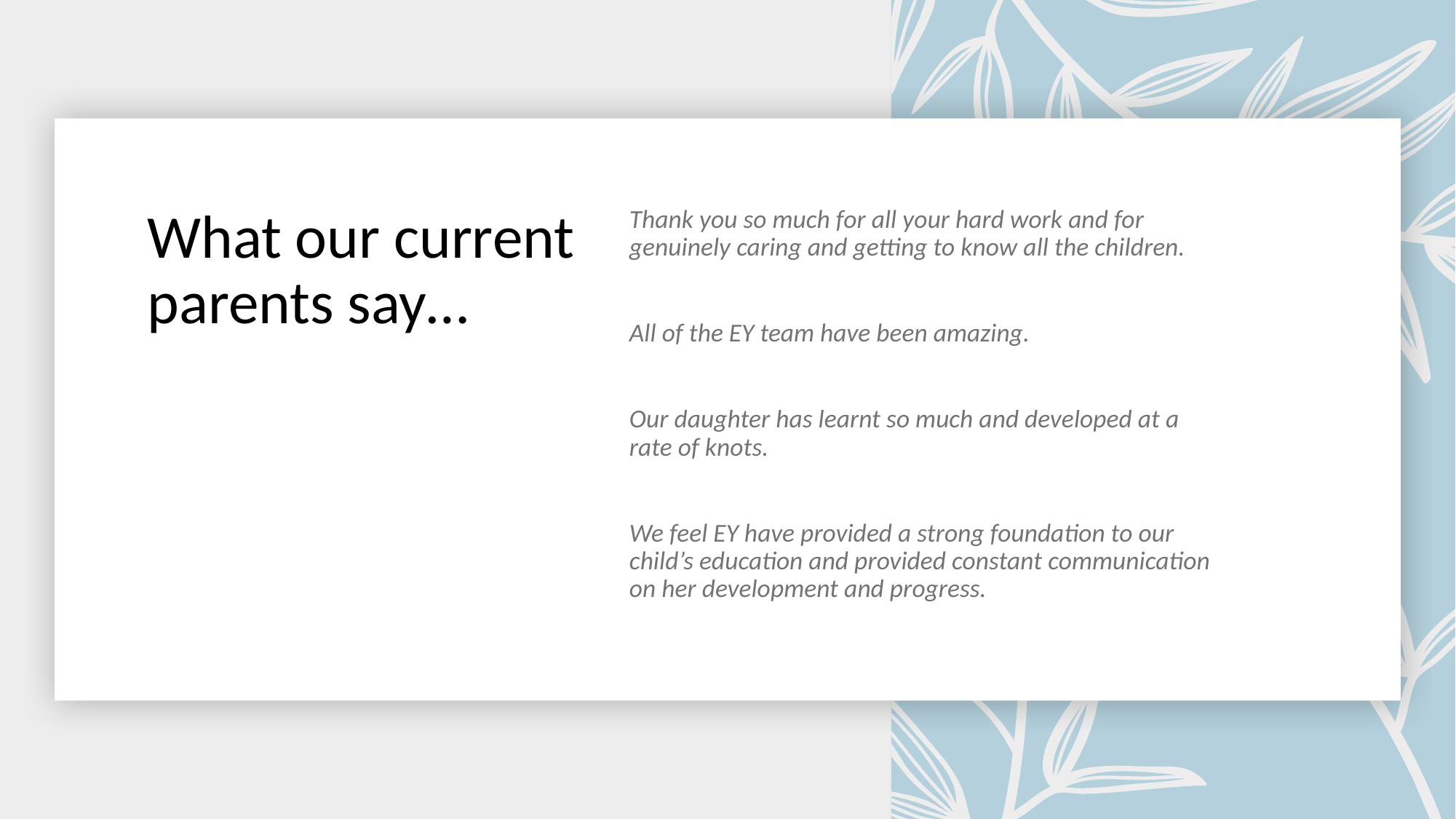

# What our current parents say…
Thank you so much for all your hard work and for genuinely caring and getting to know all the children.

All of the EY team have been amazing.

Our daughter has learnt so much and developed at a rate of knots.

We feel EY have provided a strong foundation to our child’s education and provided constant communication on her development and progress.